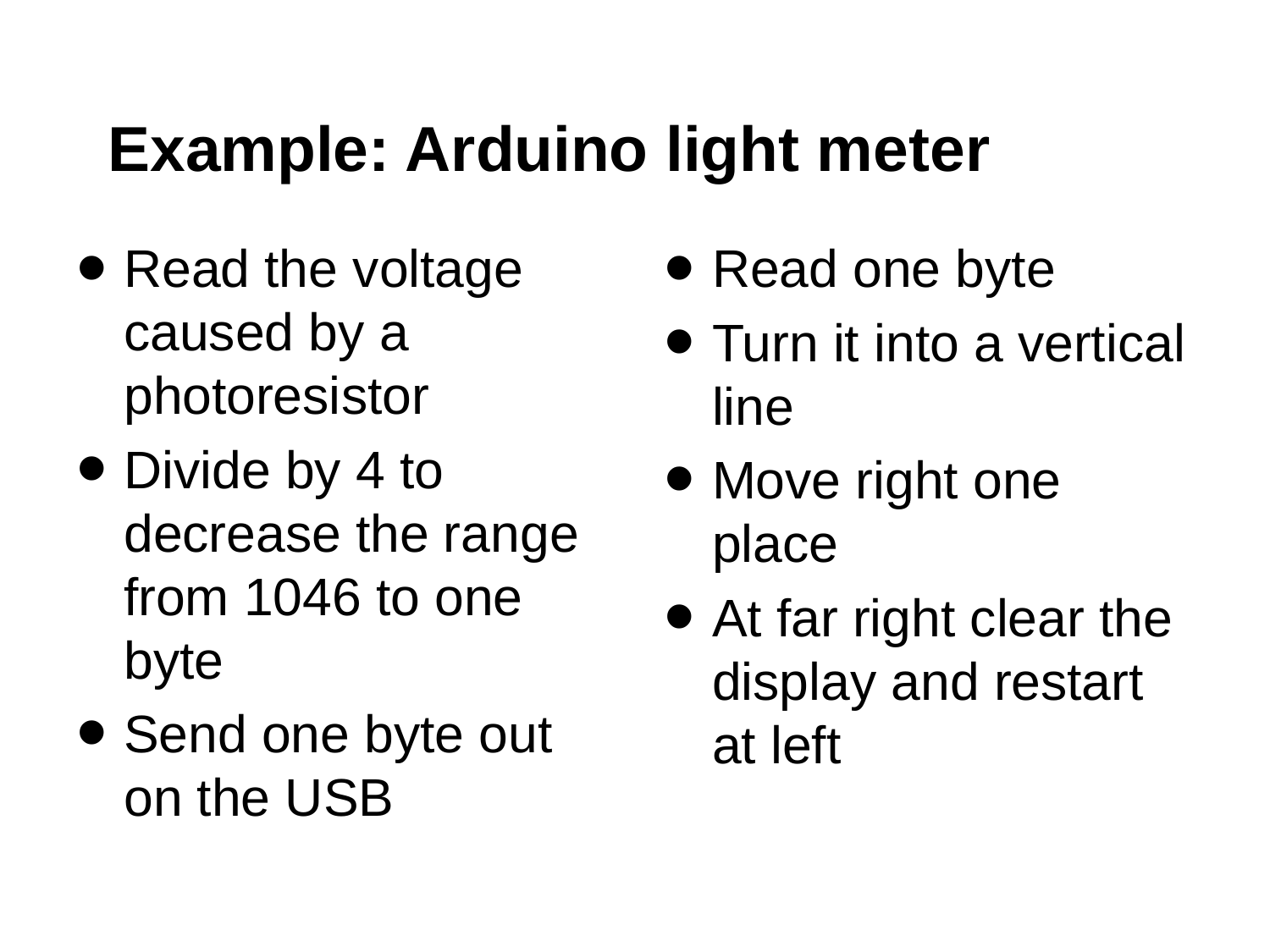

# Example: Arduino light meter
Read the voltage caused by a photoresistor
Divide by 4 to decrease the range from 1046 to one byte
Send one byte out on the USB
Read one byte
Turn it into a vertical line
Move right one place
At far right clear the display and restart at left